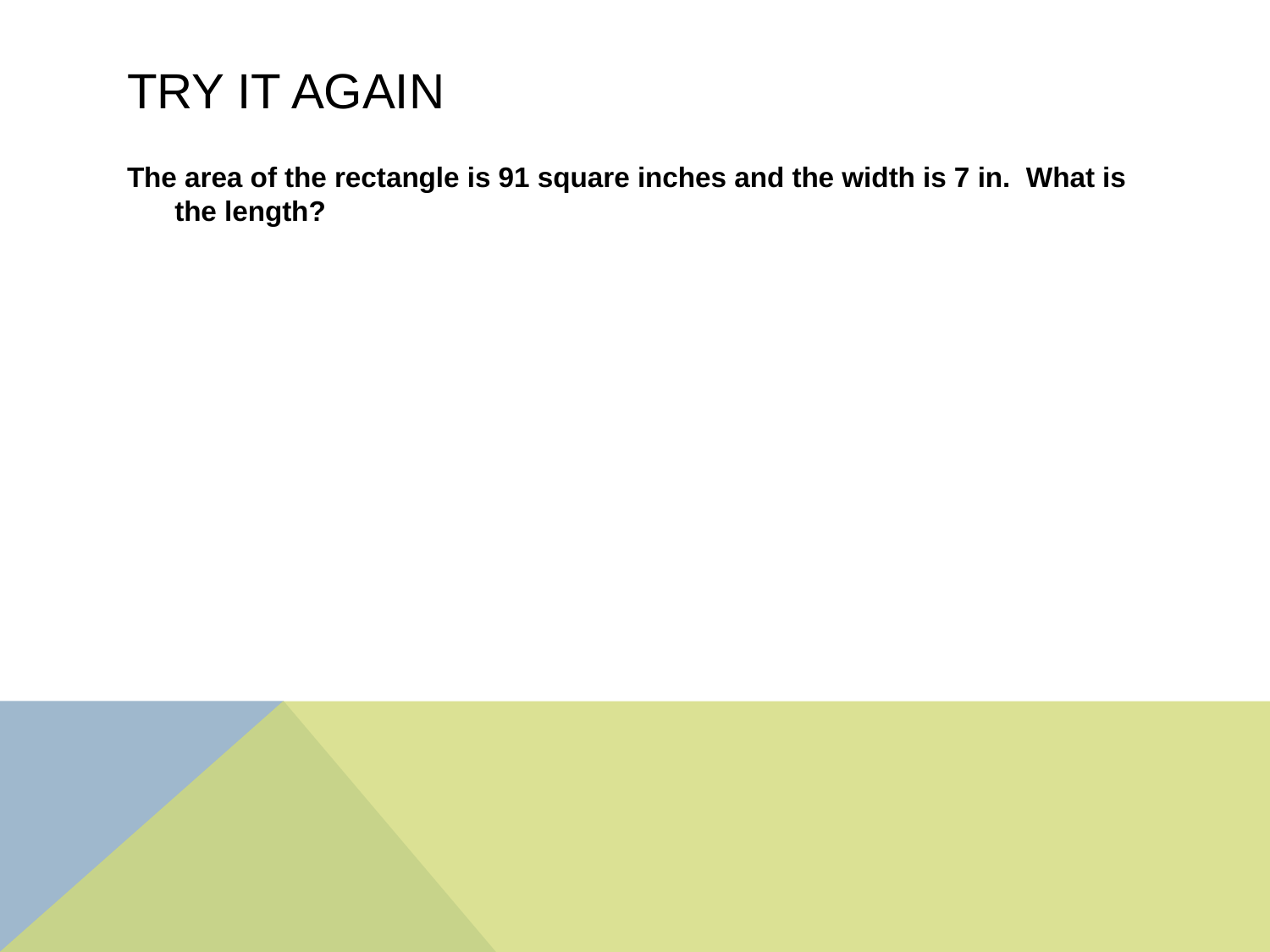

# Try it again
The area of the rectangle is 91 square inches and the width is 7 in.  What is the length?